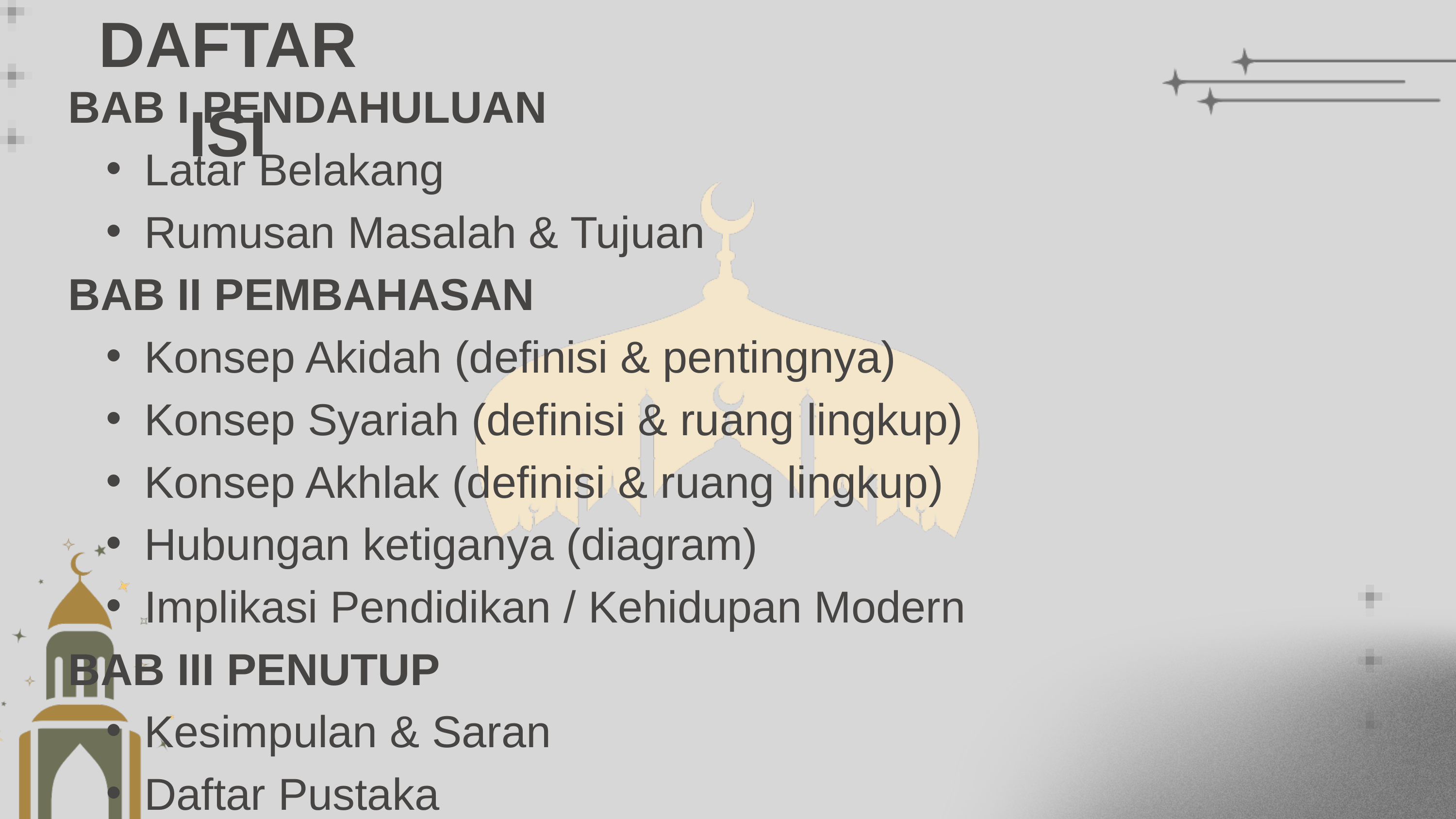

DAFTAR ISI

BAB I PENDAHULUAN
Latar Belakang
Rumusan Masalah & Tujuan
BAB II PEMBAHASAN
Konsep Akidah (definisi & pentingnya)
Konsep Syariah (definisi & ruang lingkup)
Konsep Akhlak (definisi & ruang lingkup)
Hubungan ketiganya (diagram)
Implikasi Pendidikan / Kehidupan Modern
BAB III PENUTUP
Kesimpulan & Saran
Daftar Pustaka